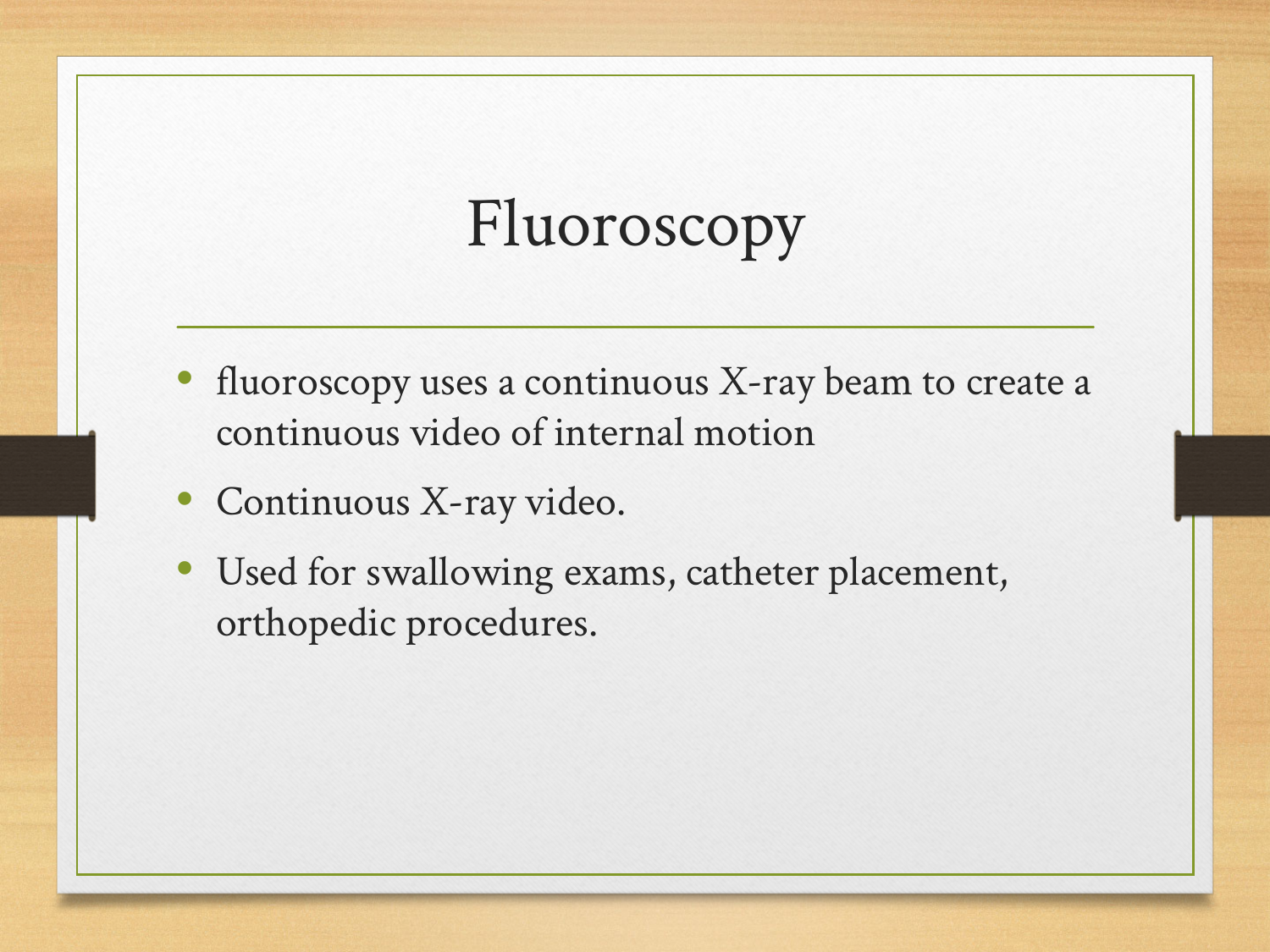

# Fluoroscopy
fluoroscopy uses a continuous X-ray beam to create a continuous video of internal motion
Continuous X-ray video.
Used for swallowing exams, catheter placement, orthopedic procedures.